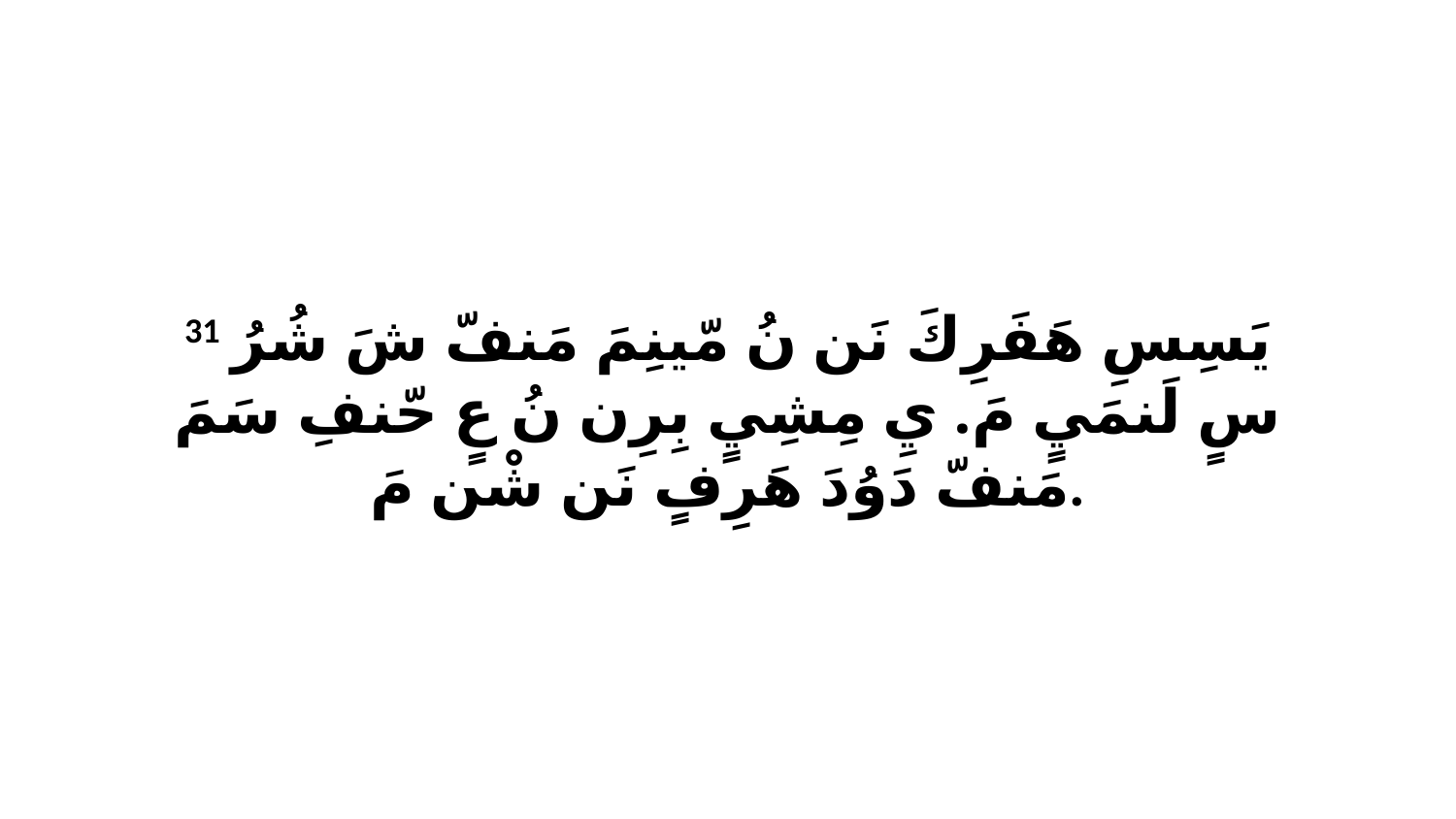

31 يَسِسِ هَفَرِكَ نَن نُ مّينِمَ مَنفّ شَ شُرُ سٍ لَنمَيٍ مَ. يِ مِشِيٍ بِرِن نُ عٍ حّنفِ سَمَ مَنفّ دَوُدَ هَرِفٍ نَن شْن مَ.